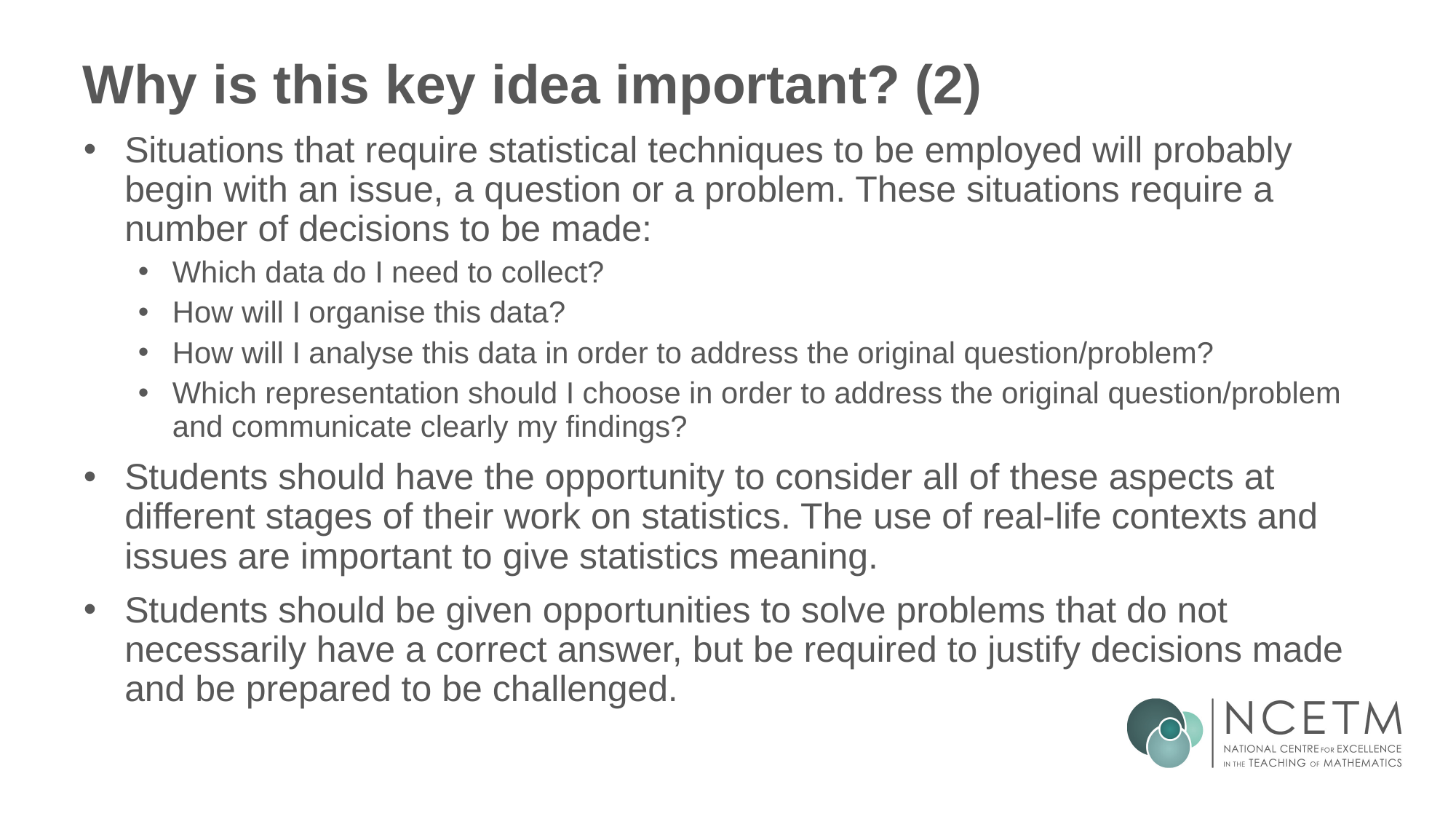

# Why is this key idea important? (2)
Situations that require statistical techniques to be employed will probably begin with an issue, a question or a problem. These situations require a number of decisions to be made:
Which data do I need to collect?
How will I organise this data?
How will I analyse this data in order to address the original question/problem?
Which representation should I choose in order to address the original question/problem and communicate clearly my findings?
Students should have the opportunity to consider all of these aspects at different stages of their work on statistics. The use of real-life contexts and issues are important to give statistics meaning.
Students should be given opportunities to solve problems that do not necessarily have a correct answer, but be required to justify decisions made and be prepared to be challenged.